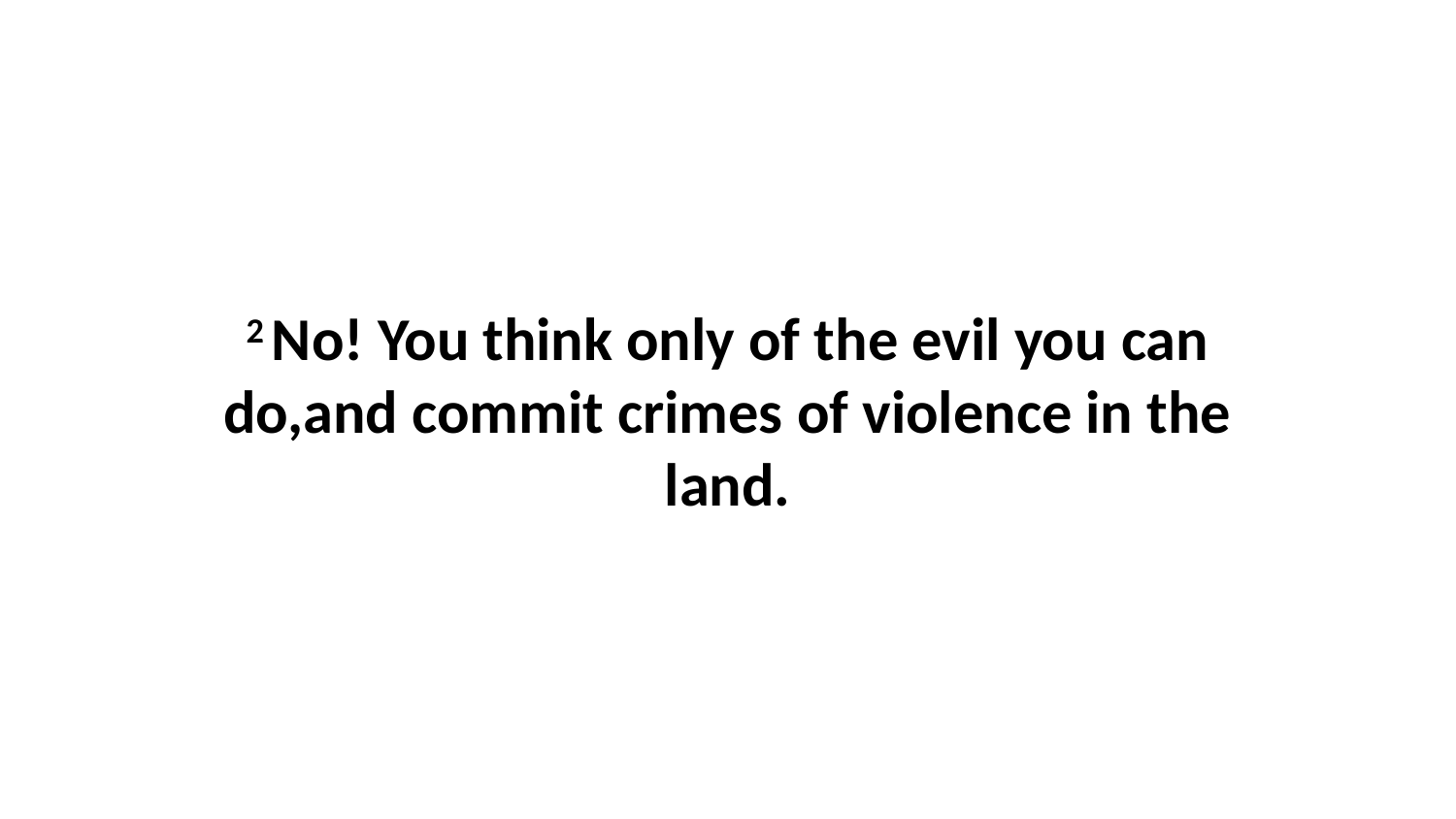

2 No! You think only of the evil you can do,and commit crimes of violence in the land.